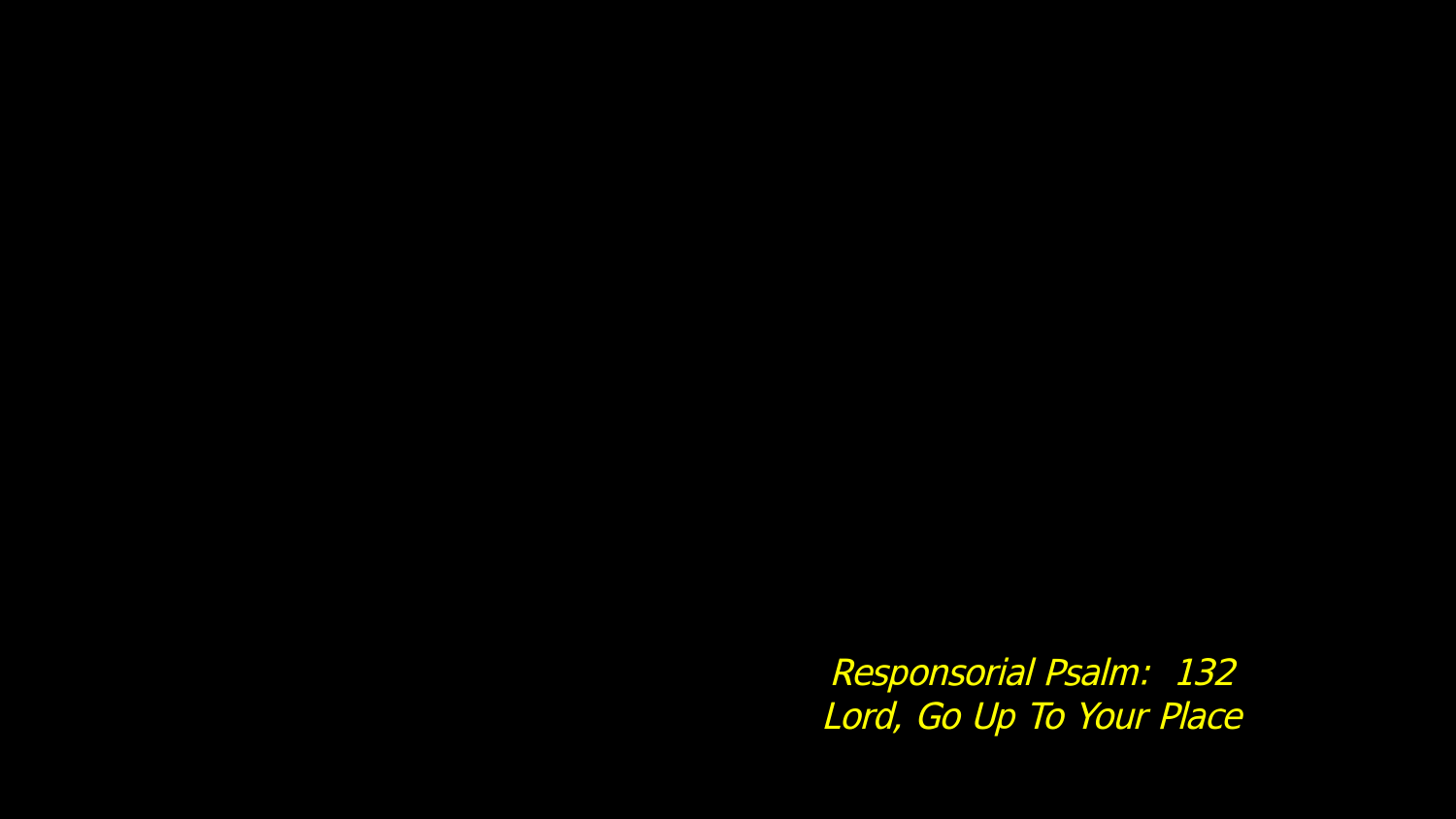

# Responsorial Psalm:  132 Lord, Go Up To Your Place